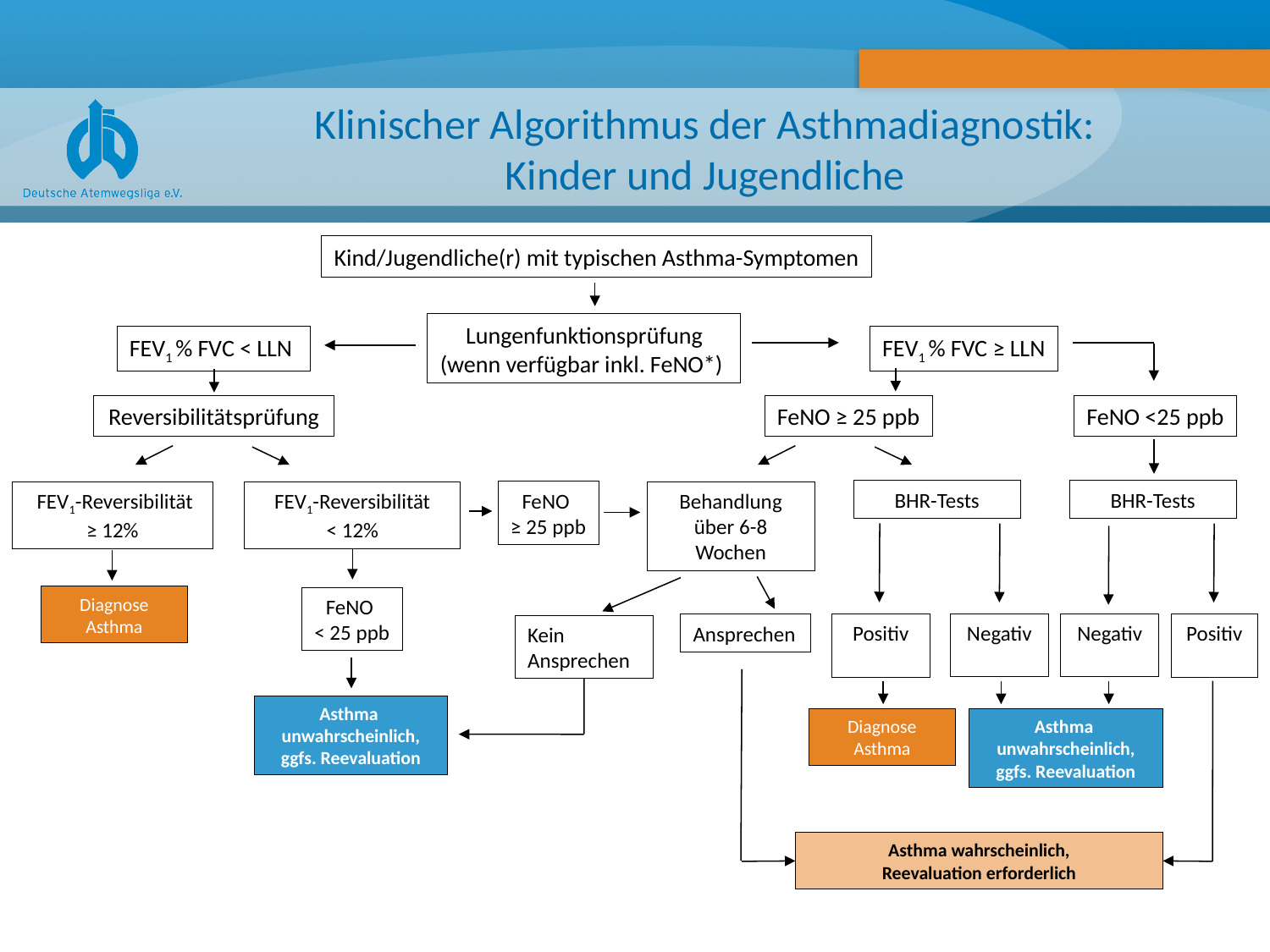

Klinischer Algorithmus der Asthmadiagnostik:
Kinder und Jugendliche
Kind/Jugendliche(r) mit typischen Asthma-Symptomen
Lungenfunktionsprüfung
(wenn verfügbar inkl. FeNO*)
FEV1 % FVC < LLN
FEV1 % FVC ≥ LLN
FeNO ≥ 25 ppb
FeNO <25 ppb
Reversibilitätsprüfung
BHR-Tests
BHR-Tests
FeNO
≥ 25 ppb
 FEV1-Reversibilität
≥ 12%
FEV1-Reversibilität
< 12%
Behandlung über 6-8 Wochen
Diagnose
Asthma
FeNO
< 25 ppb
Ansprechen
Positiv

Positiv

Kein
Ansprechen
Asthma
unwahrscheinlich,
ggfs. Reevaluation
Diagnose
Asthma
Asthma
unwahrscheinlich,
ggfs. Reevaluation
Asthma wahrscheinlich,
Reevaluation erforderlich
Negativ

Negativ